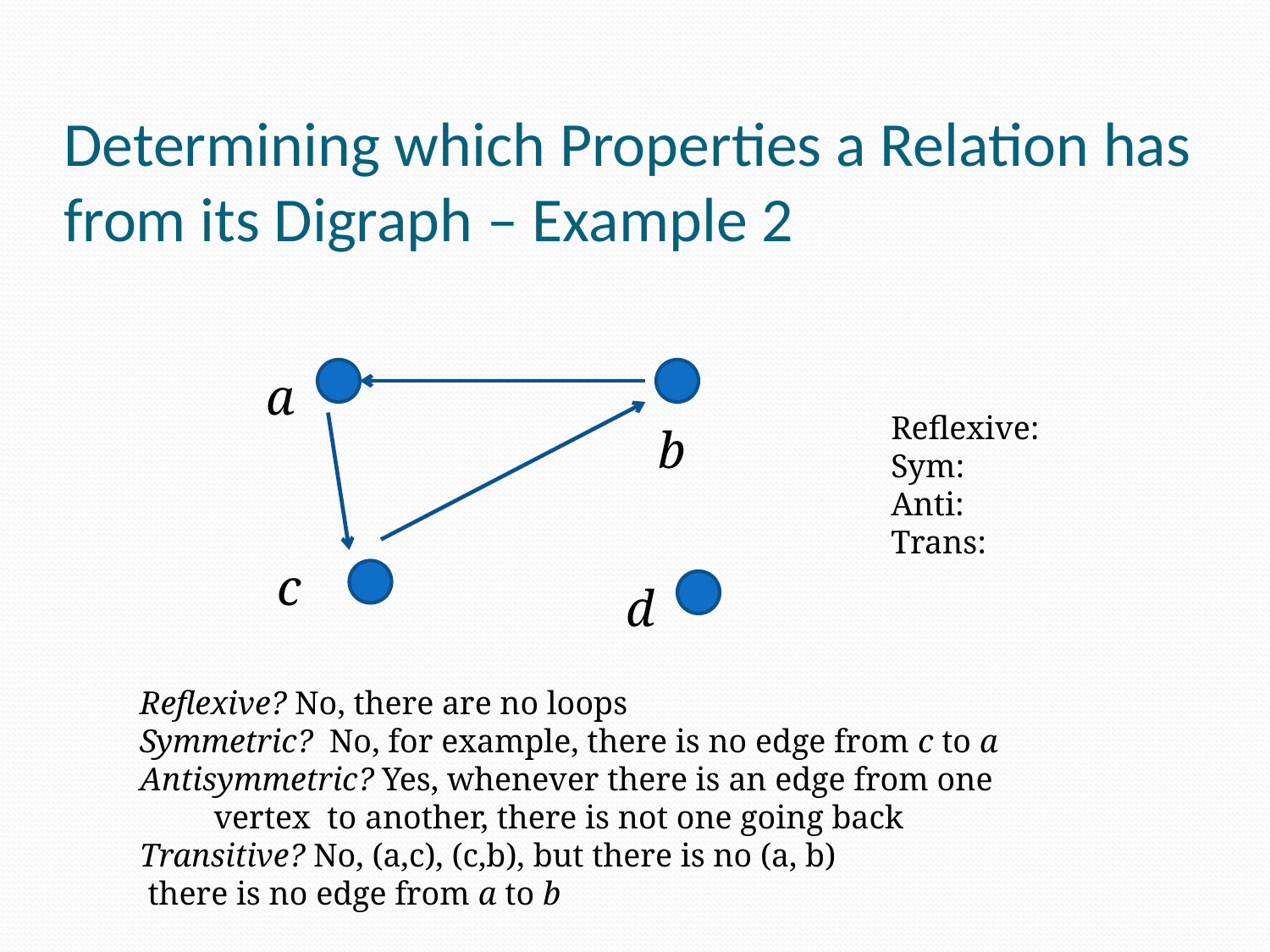

Determining which Properties a Relation has from its Digraph – Example 2
a

Reflexive:
Sym:
Anti:
Trans:
b
c

d

Reflexive? No, there are no loops
Symmetric?  No, for example, there is no edge from c to a
Antisymmetric? Yes, whenever there is an edge from one
         vertex  to another, there is not one going back
Transitive? No, (a,c), (c,b), but there is no (a, b)
 there is no edge from a to b